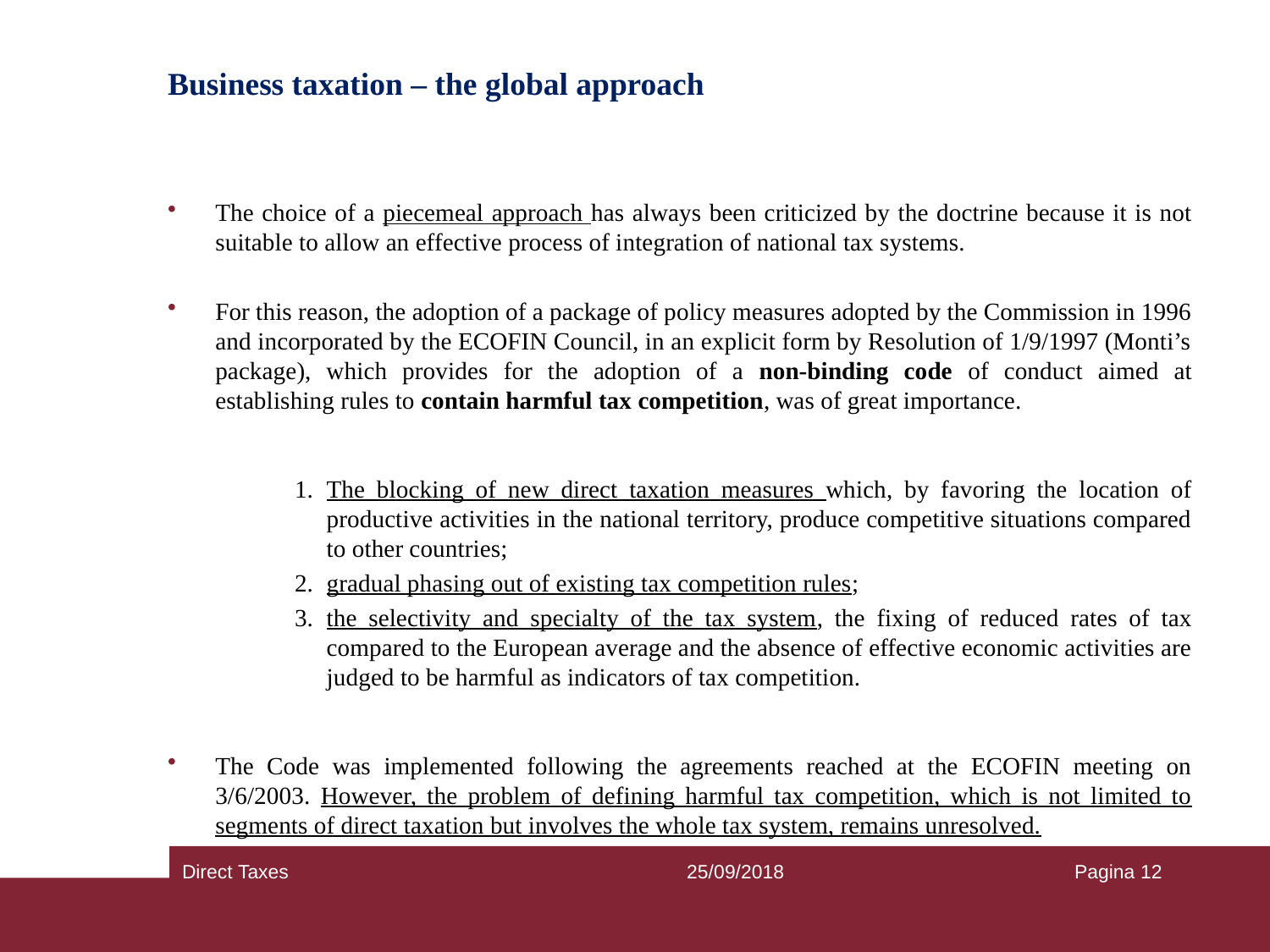

# Business taxation – the global approach

The choice of a piecemeal approach has always been criticized by the doctrine because it is not suitable to allow an effective process of integration of national tax systems.

For this reason, the adoption of a package of policy measures adopted by the Commission in 1996 and incorporated by the ECOFIN Council, in an explicit form by Resolution of 1/9/1997 (Monti’s package), which provides for the adoption of a non-binding code of conduct aimed at establishing rules to contain harmful tax competition, was of great importance.

The blocking of new direct taxation measures which, by favoring the location of productive activities in the national territory, produce competitive situations compared to other countries;
gradual phasing out of existing tax competition rules;
the selectivity and specialty of the tax system, the fixing of reduced rates of tax compared to the European average and the absence of effective economic activities are judged to be harmful as indicators of tax competition.

The Code was implemented following the agreements reached at the ECOFIN meeting on 3/6/2003. However, the problem of defining harmful tax competition, which is not limited to segments of direct taxation but involves the whole tax system, remains unresolved.

Direct Taxes
25/09/2018
Pagina 12